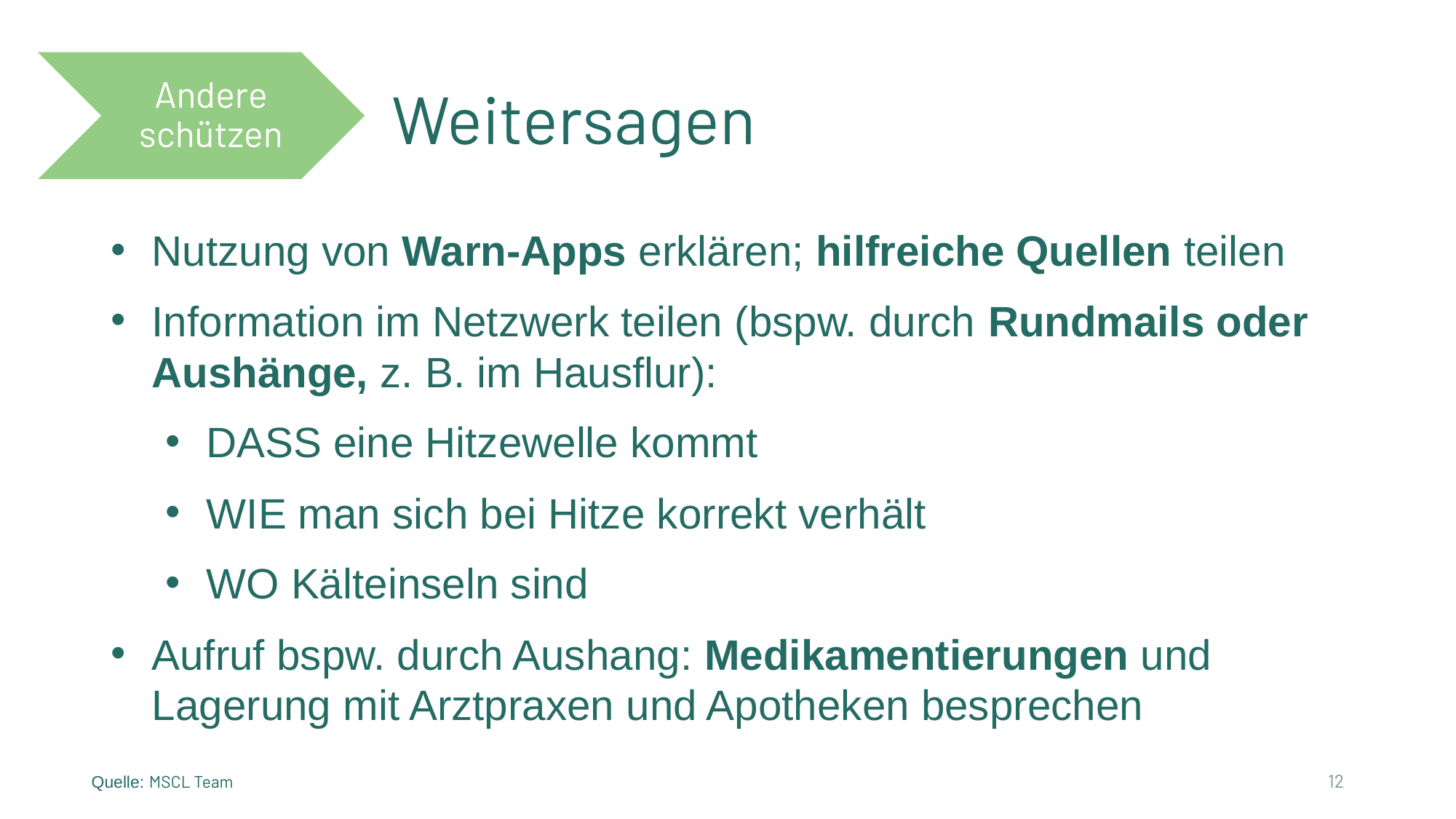

# Weitersagen

Andere schützen
Nutzung von Warn-Apps erklären; hilfreiche Quellen teilen
Information im Netzwerk teilen (bspw. durch Rundmails oder Aushänge, z. B. im Hausflur):
DASS eine Hitzewelle kommt
WIE man sich bei Hitze korrekt verhält
WO Kälteinseln sind
Aufruf bspw. durch Aushang: Medikamentierungen und Lagerung mit Arztpraxen und Apotheken besprechen
12
Quelle: MSCL Team